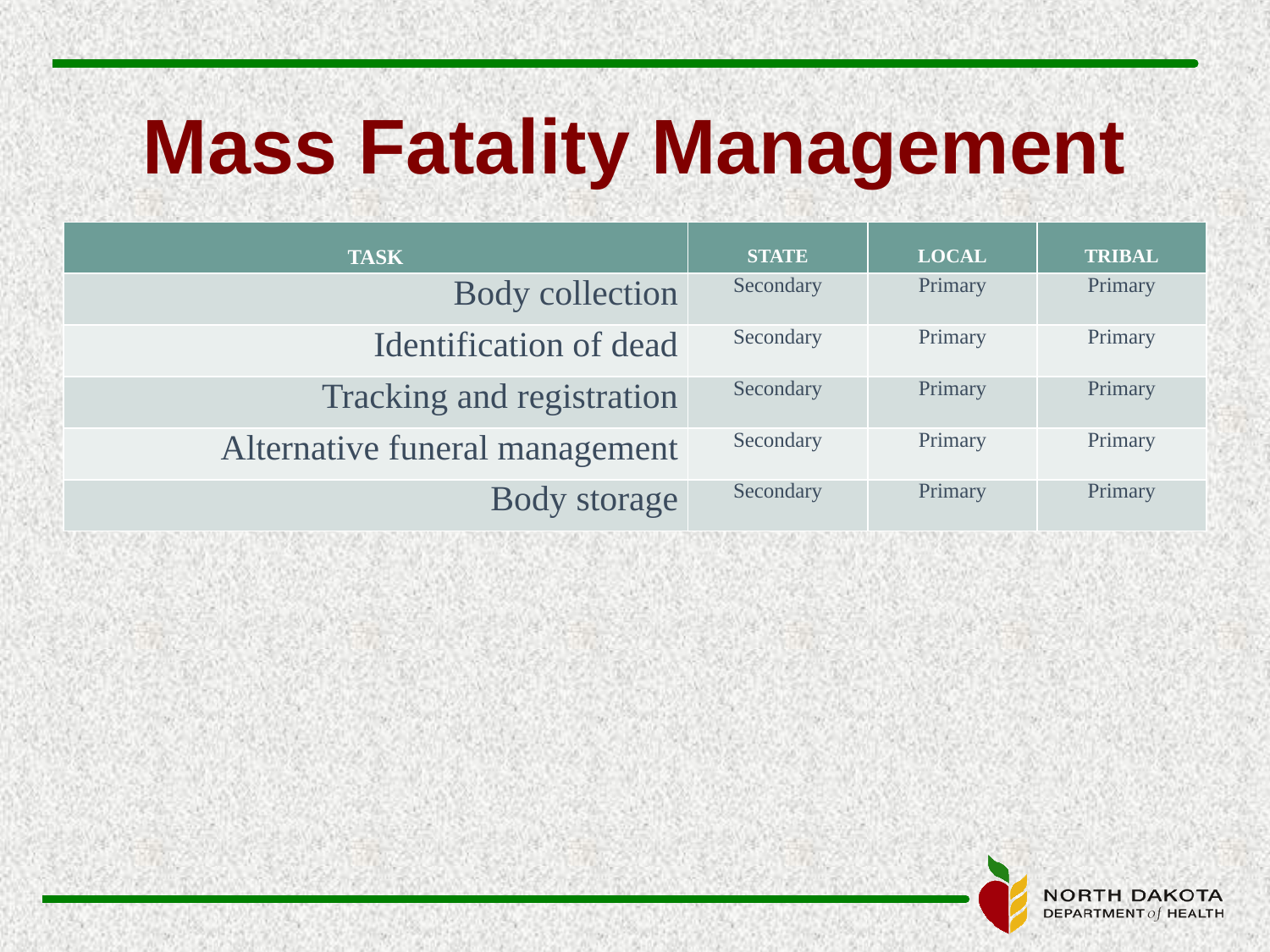

# Mass Fatality Management
| TASK | STATE | LOCAL | TRIBAL |
| --- | --- | --- | --- |
| Body collection | Secondary | Primary | Primary |
| Identification of dead | Secondary | Primary | Primary |
| Tracking and registration | Secondary | Primary | Primary |
| Alternative funeral management | Secondary | Primary | Primary |
| Body storage | Secondary | Primary | Primary |